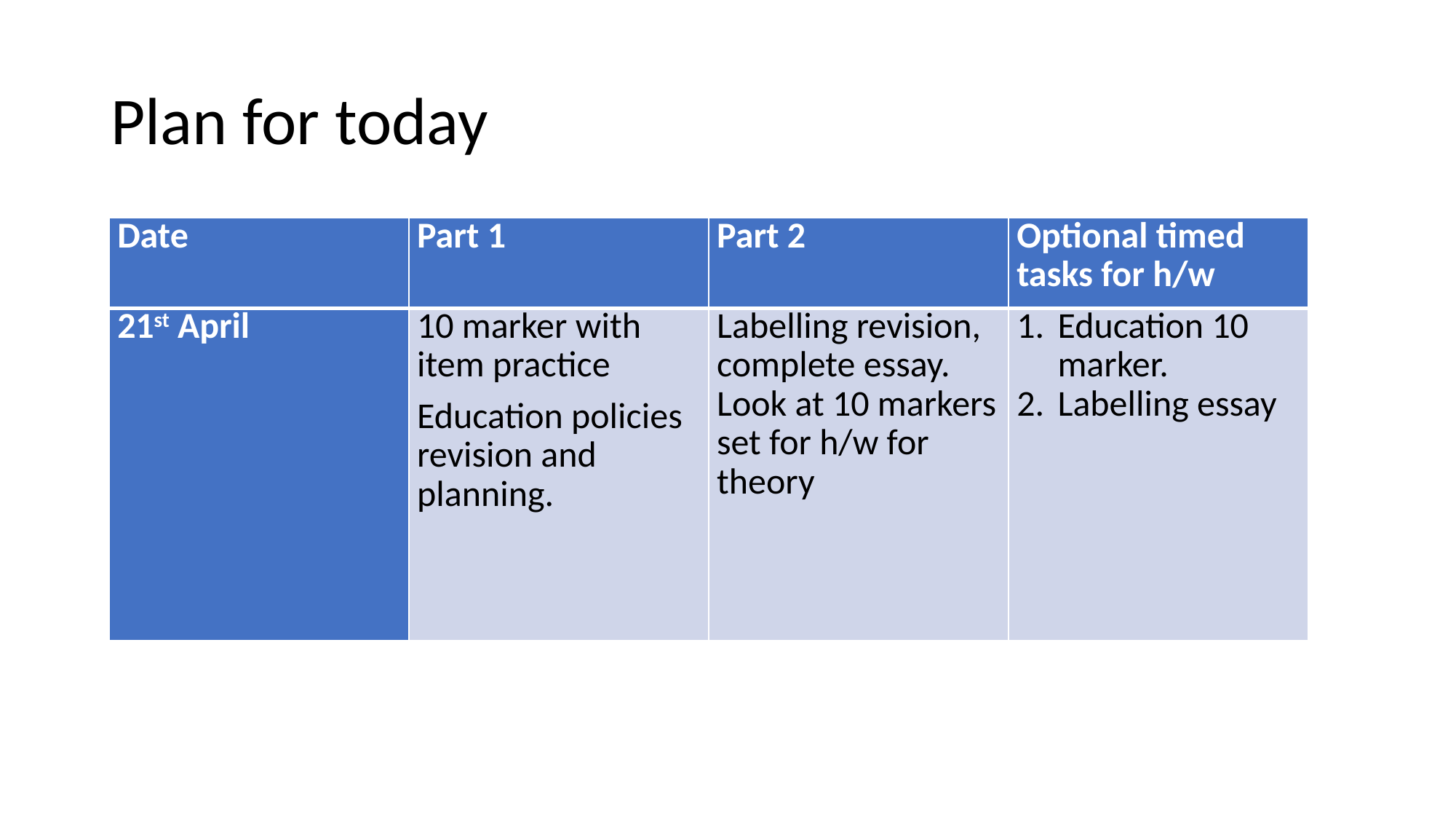

# Plan for today

| Date | Part 1 | Part 2 | Optional timed tasks for h/w |
| --- | --- | --- | --- |
| 21st April | 10 marker with item practice Education policies revision and planning. | Labelling revision, complete essay. Look at 10 markers set for h/w for theory | Education 10 marker. Labelling essay |